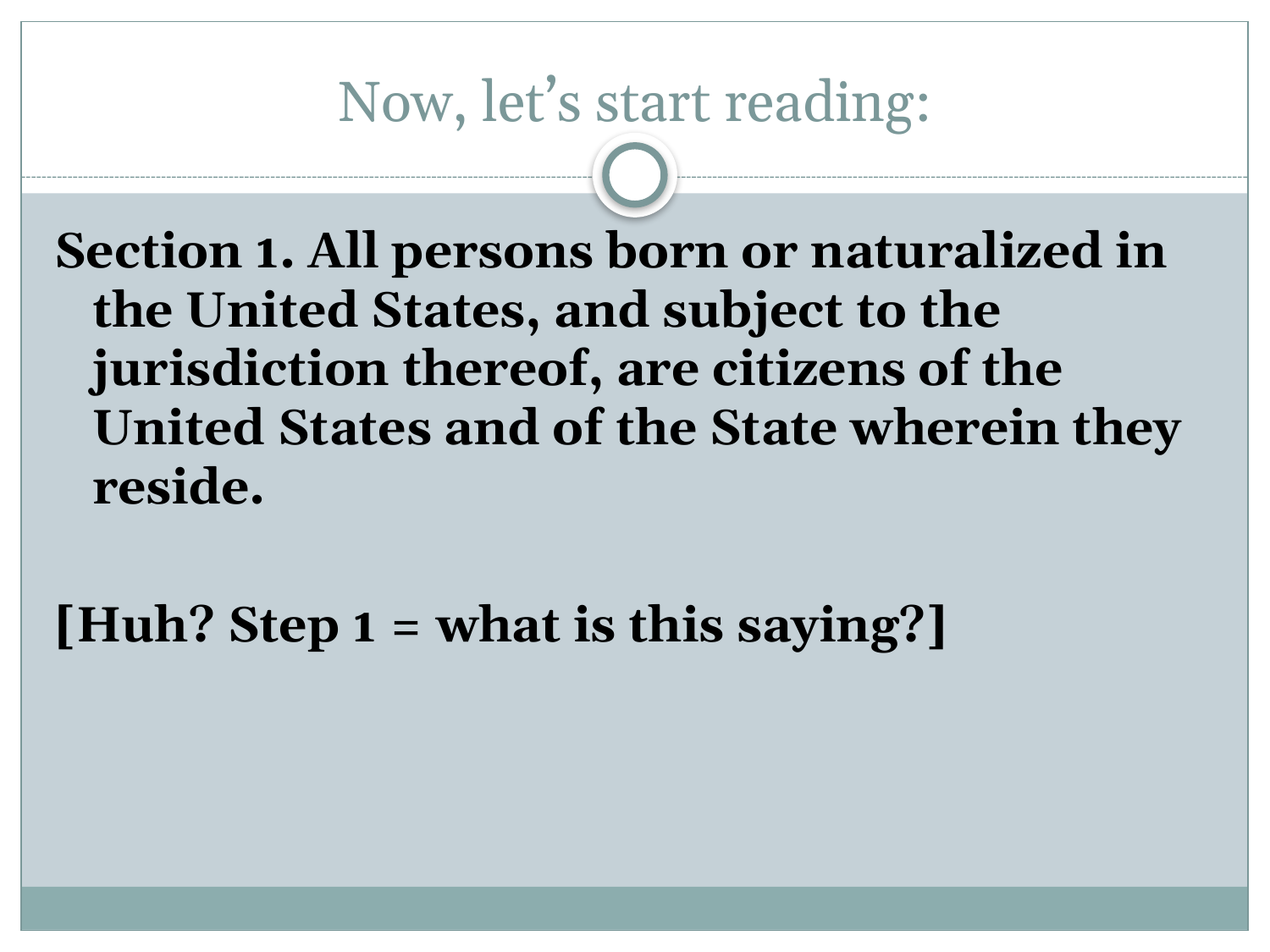

# Now, let’s start reading:
Section 1. All persons born or naturalized in the United States, and subject to the jurisdiction thereof, are citizens of the United States and of the State wherein they reside.

[Huh? Step 1 = what is this saying?]